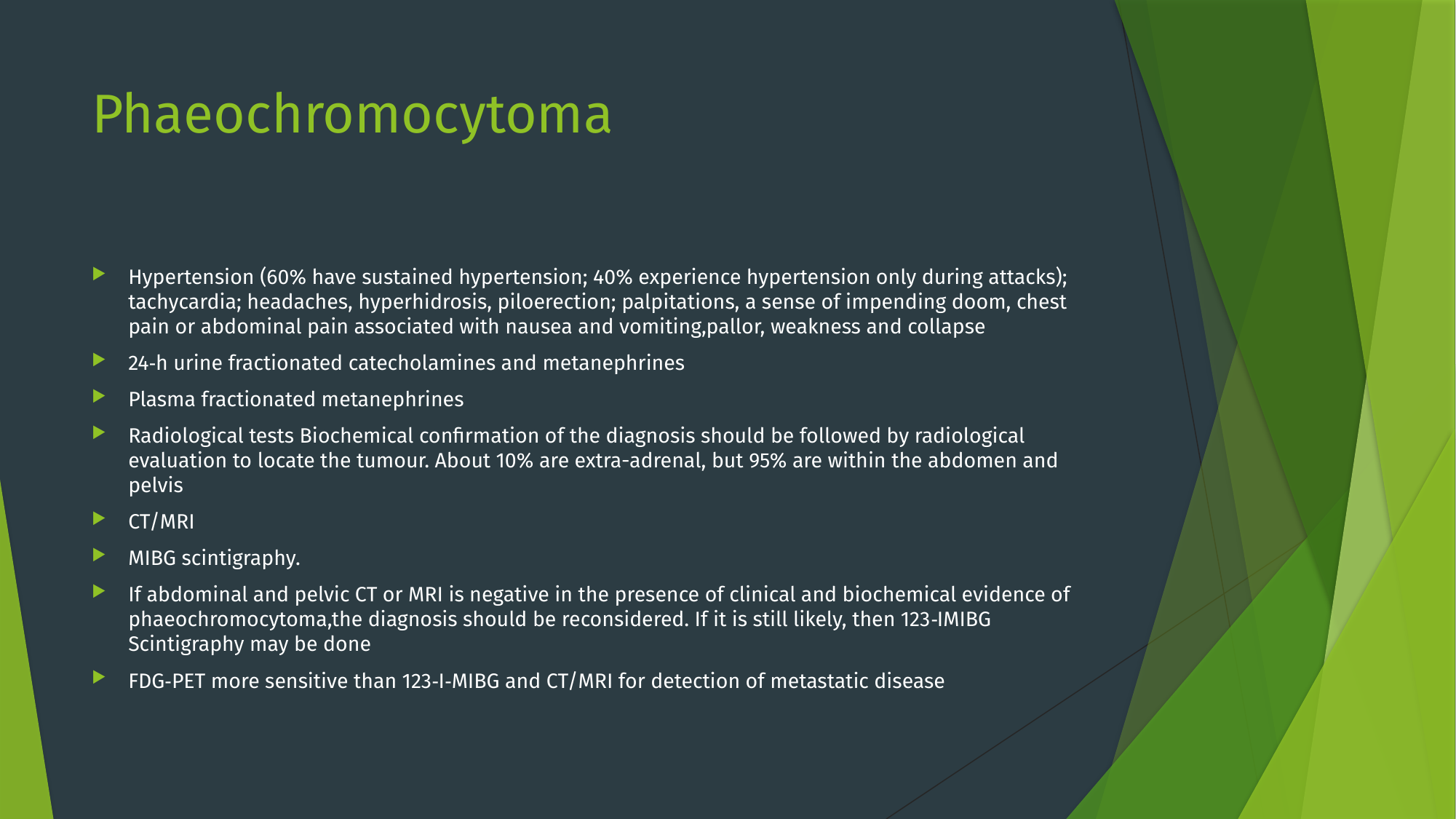

# Phaeochromocytoma
Hypertension (60% have sustained hypertension; 40% experience hypertension only during attacks); tachycardia; headaches, hyperhidrosis, piloerection; palpitations, a sense of impending doom, chest pain or abdominal pain associated with nausea and vomiting,pallor, weakness and collapse
24‐h urine fractionated catecholamines and metanephrines
Plasma fractionated metanephrines
Radiological tests Biochemical confirmation of the diagnosis should be followed by radiological evaluation to locate the tumour. About 10% are extra-adrenal, but 95% are within the abdomen and pelvis
CT/MRI
MIBG scintigraphy.
If abdominal and pelvic CT or MRI is negative in the presence of clinical and biochemical evidence of phaeochromocytoma,the diagnosis should be reconsidered. If it is still likely, then 123‐IMIBG Scintigraphy may be done
FDG‐PET more sensitive than 123‐I‐MIBG and CT/MRI for detection of metastatic disease